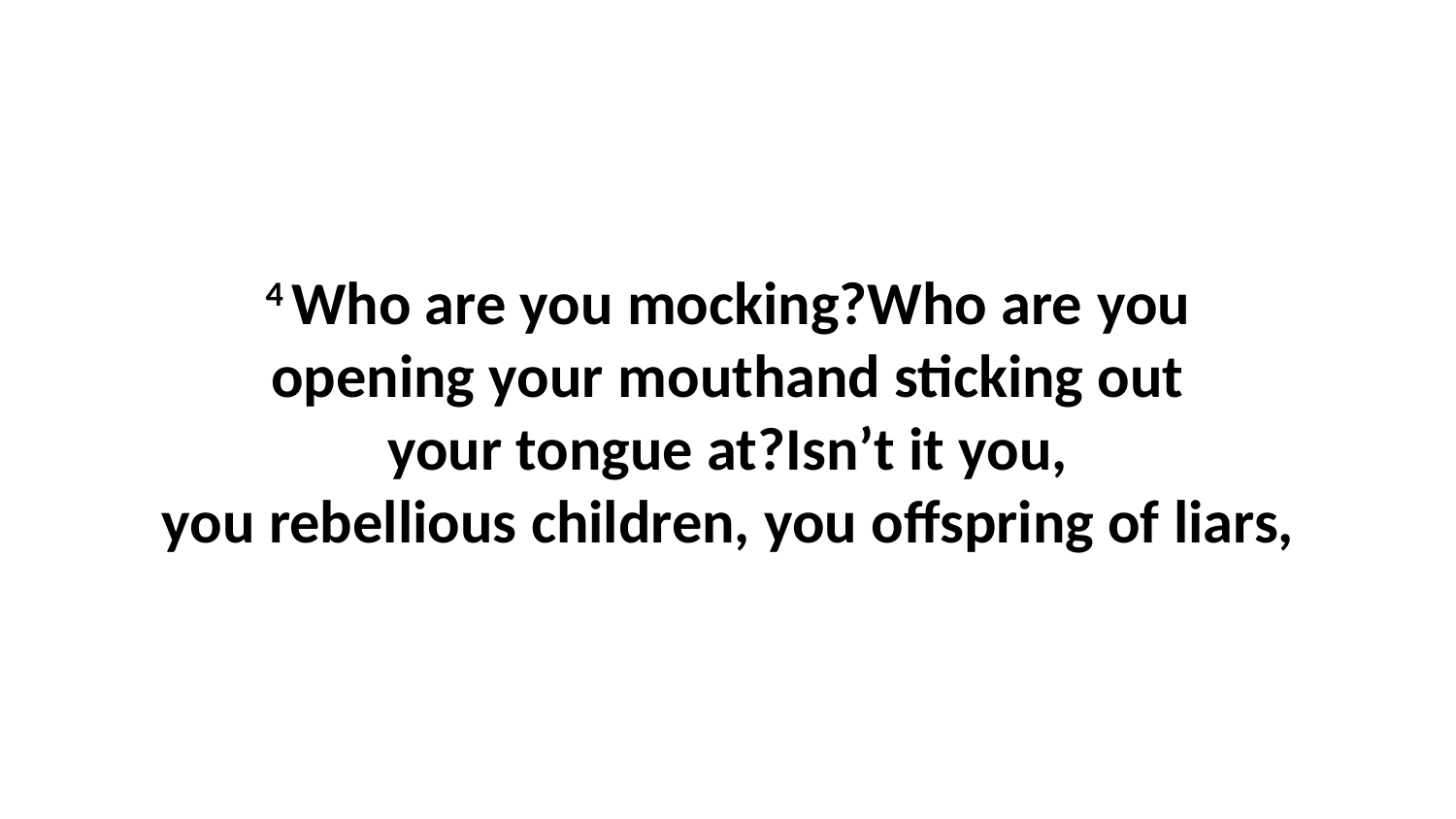

4 Who are you mocking?Who are you opening your mouthand sticking out your tongue at?Isn’t it you, you rebellious children, you offspring of liars,